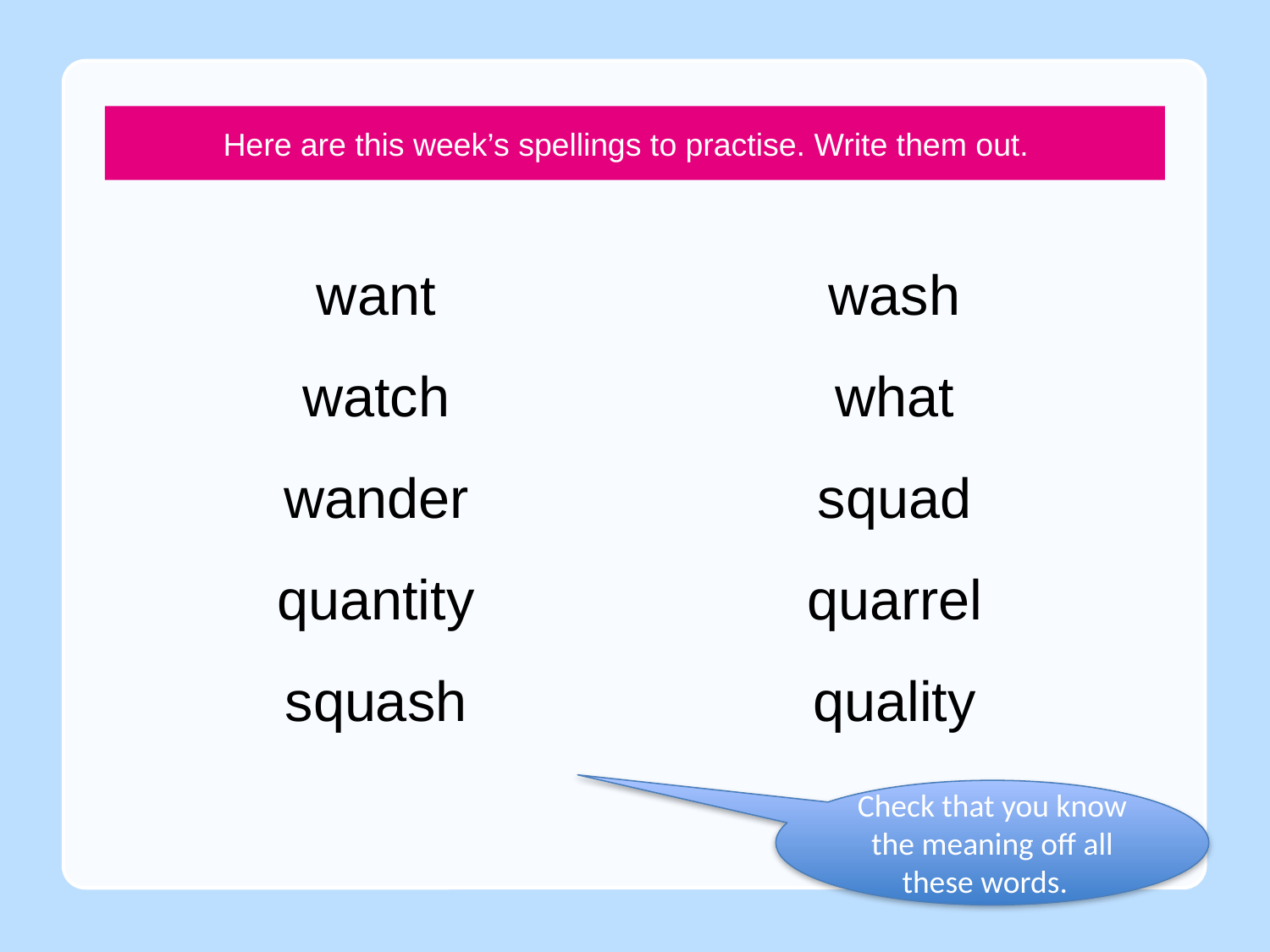

# Here are this week’s spellings to practise. Write them out.
want
watch
wander
quantity
squash
wash
what
squad
quarrel
quality
Check that you know the meaning off all these words.